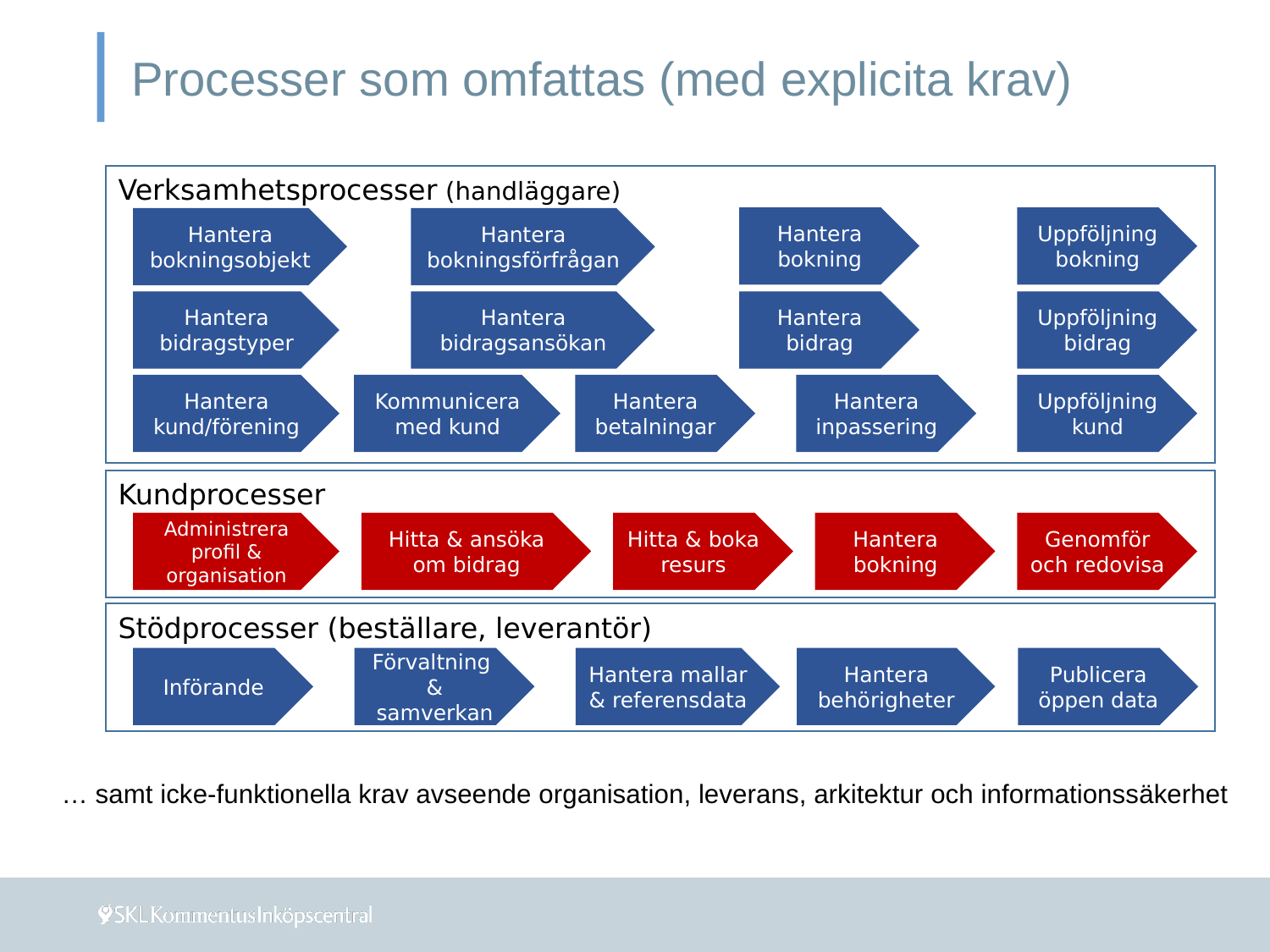

# Processer som omfattas (med explicita krav)
Verksamhetsprocesser (handläggare)
Hantera
bokning
Uppföljning
bokning
Hantera
bokningsobjekt
Hantera
bokningsförfrågan
Hantera
bidragstyper
Hantera
bidragsansökan
Hantera
bidrag
Uppföljning
bidrag
Hantera
kund/förening
Kommunicera
med kund
Hantera
betalningar
Hantera
inpassering
Uppföljning kund
Kundprocesser

Administrera profil & organisation
Hitta & ansöka
om bidrag
Hitta & boka resurs
Hantera bokning
Genomför och redovisa
Stödprocesser (beställare, leverantör)

Hantera
behörigheter
Införande
Förvaltning
& samverkan
Hantera mallar & referensdata
Publicera öppen data
… samt icke-funktionella krav avseende organisation, leverans, arkitektur och informationssäkerhet